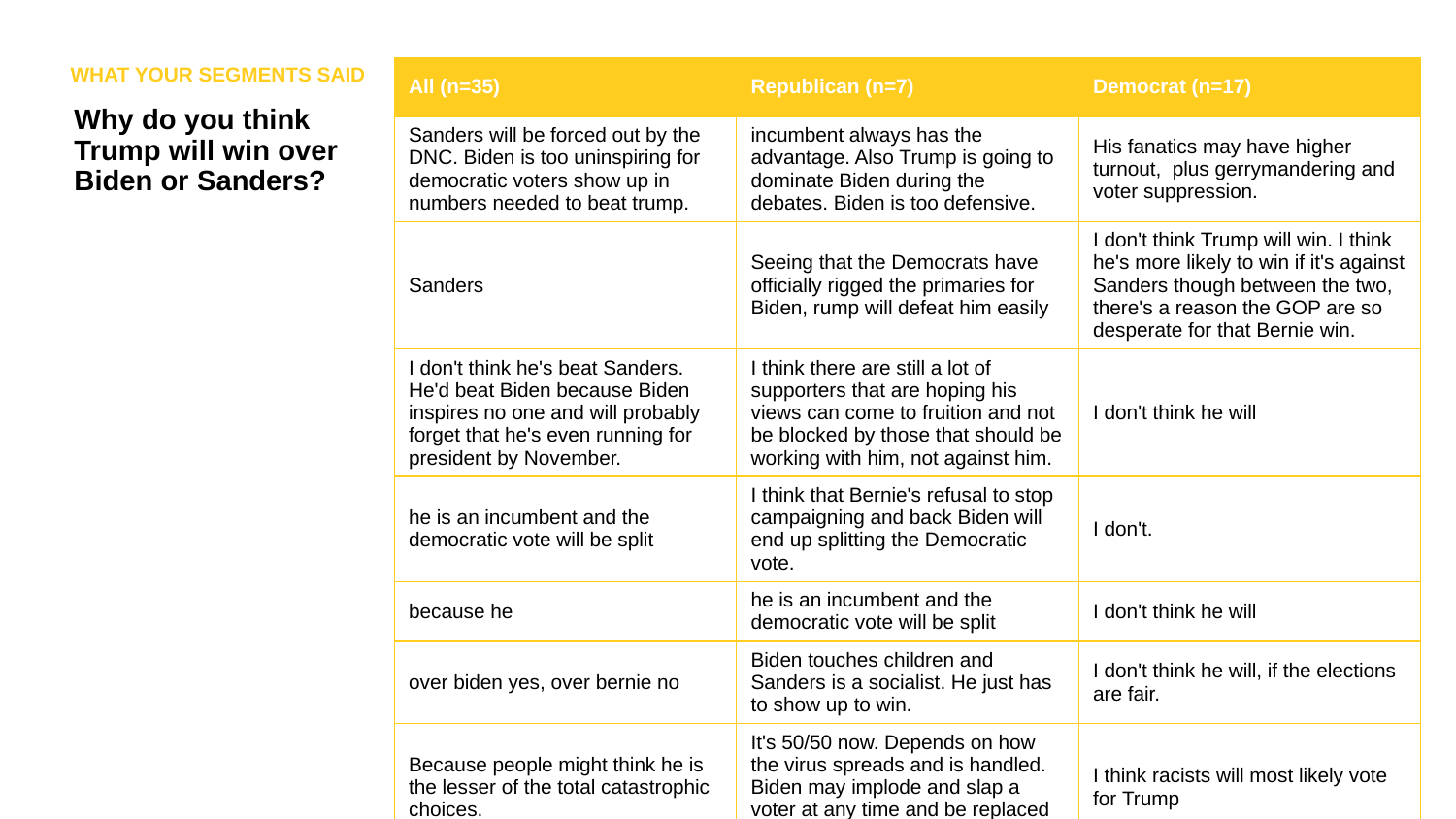

WHAT YOUR SEGMENTS SAID
| All (n=35) | Republican (n=7) | Democrat (n=17) |
| --- | --- | --- |
| Sanders will be forced out by the DNC. Biden is too uninspiring for democratic voters show up in numbers needed to beat trump. | incumbent always has the advantage. Also Trump is going to dominate Biden during the debates. Biden is too defensive. | His fanatics may have higher turnout, plus gerrymandering and voter suppression. |
| Sanders | Seeing that the Democrats have officially rigged the primaries for Biden, rump will defeat him easily | I don't think Trump will win. I think he's more likely to win if it's against Sanders though between the two, there's a reason the GOP are so desperate for that Bernie win. |
| I don't think he's beat Sanders. He'd beat Biden because Biden inspires no one and will probably forget that he's even running for president by November. | I think there are still a lot of supporters that are hoping his views can come to fruition and not be blocked by those that should be working with him, not against him. | I don't think he will |
| he is an incumbent and the democratic vote will be split | I think that Bernie's refusal to stop campaigning and back Biden will end up splitting the Democratic vote. | I don't. |
| because he | he is an incumbent and the democratic vote will be split | I don't think he will |
| over biden yes, over bernie no | Biden touches children and Sanders is a socialist. He just has to show up to win. | I don't think he will, if the elections are fair. |
| Because people might think he is the lesser of the total catastrophic choices. | It's 50/50 now. Depends on how the virus spreads and is handled. Biden may implode and slap a voter at any time and be replaced too. | I think racists will most likely vote for Trump |
| Incumbent advantage. Remarkable conformity in the Republican Party ranks. He's gonna send stimulus checks out this fall with his name on them to every voter. |  | I don't think he will win. |
Why do you think Trump will win over Biden or Sanders?